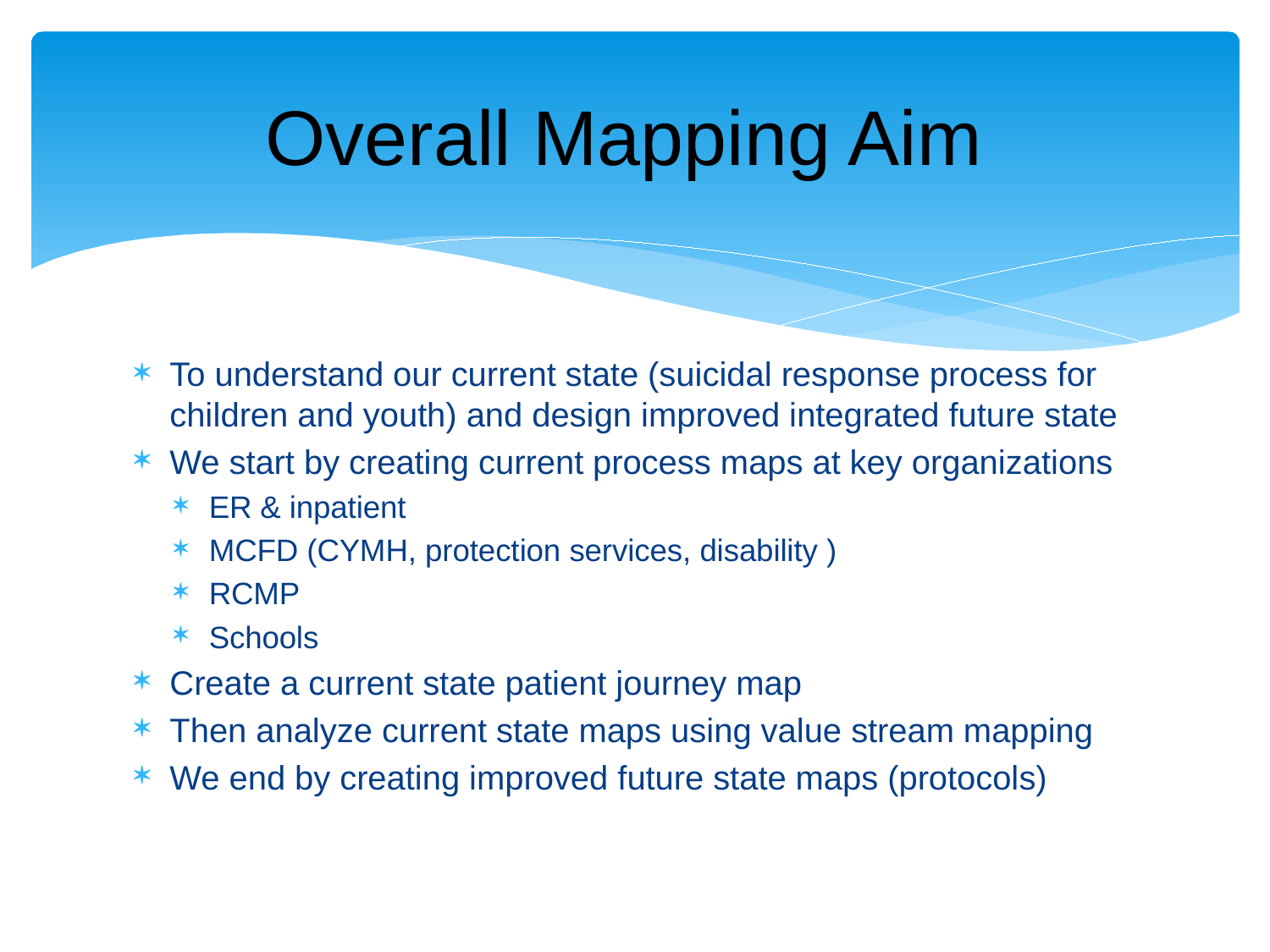

# Overall Mapping Aim
To understand our current state (suicidal response process for children and youth) and design improved integrated future state
We start by creating current process maps at key organizations
ER & inpatient
MCFD (CYMH, protection services, disability )
RCMP
Schools
Create a current state patient journey map
Then analyze current state maps using value stream mapping
We end by creating improved future state maps (protocols)